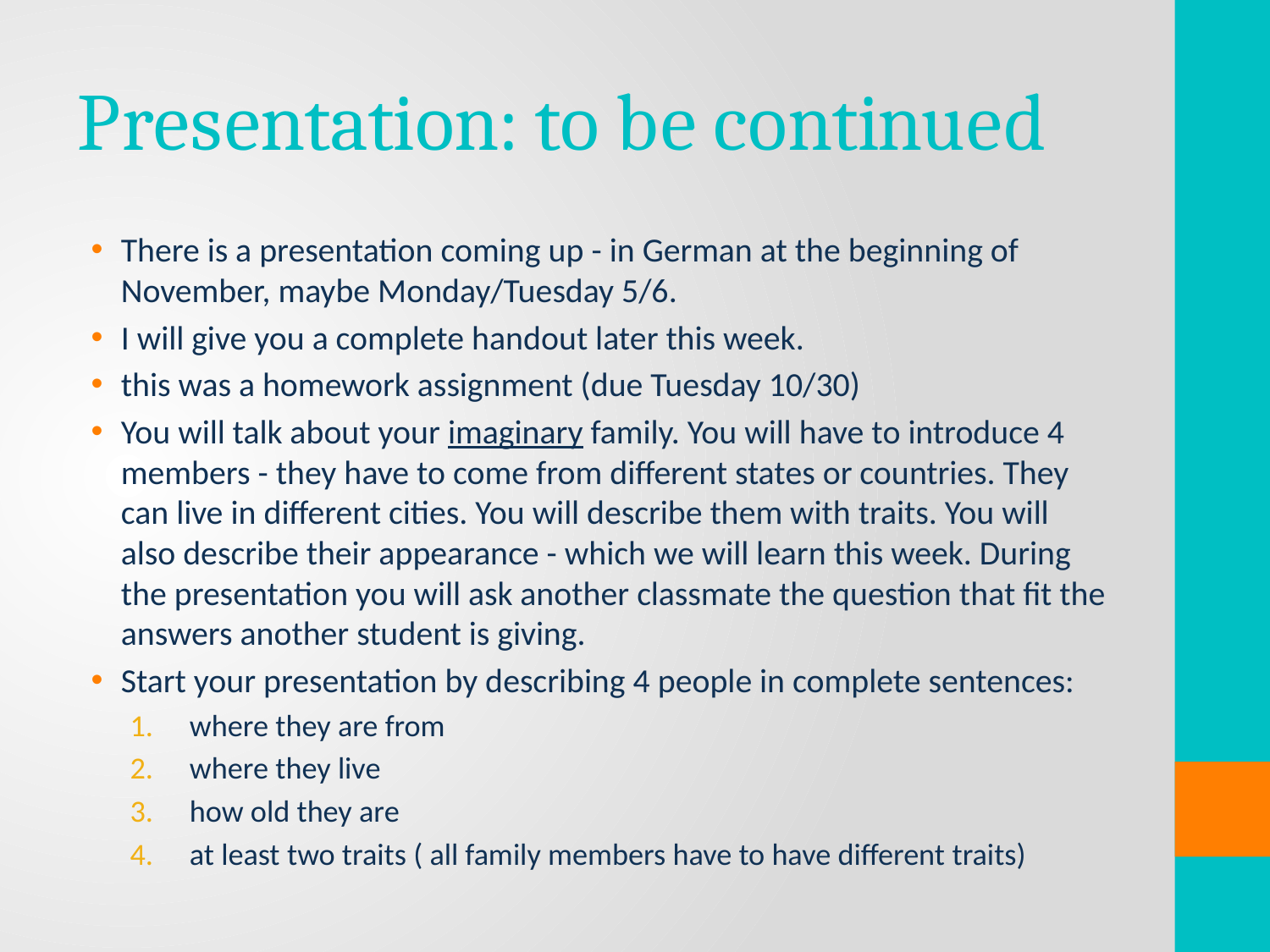

# Presentation: to be continued
There is a presentation coming up - in German at the beginning of November, maybe Monday/Tuesday 5/6.
I will give you a complete handout later this week.
this was a homework assignment (due Tuesday 10/30)
You will talk about your imaginary family. You will have to introduce 4 members - they have to come from different states or countries. They can live in different cities. You will describe them with traits. You will also describe their appearance - which we will learn this week. During the presentation you will ask another classmate the question that fit the answers another student is giving.
Start your presentation by describing 4 people in complete sentences:
where they are from
where they live
how old they are
at least two traits ( all family members have to have different traits)